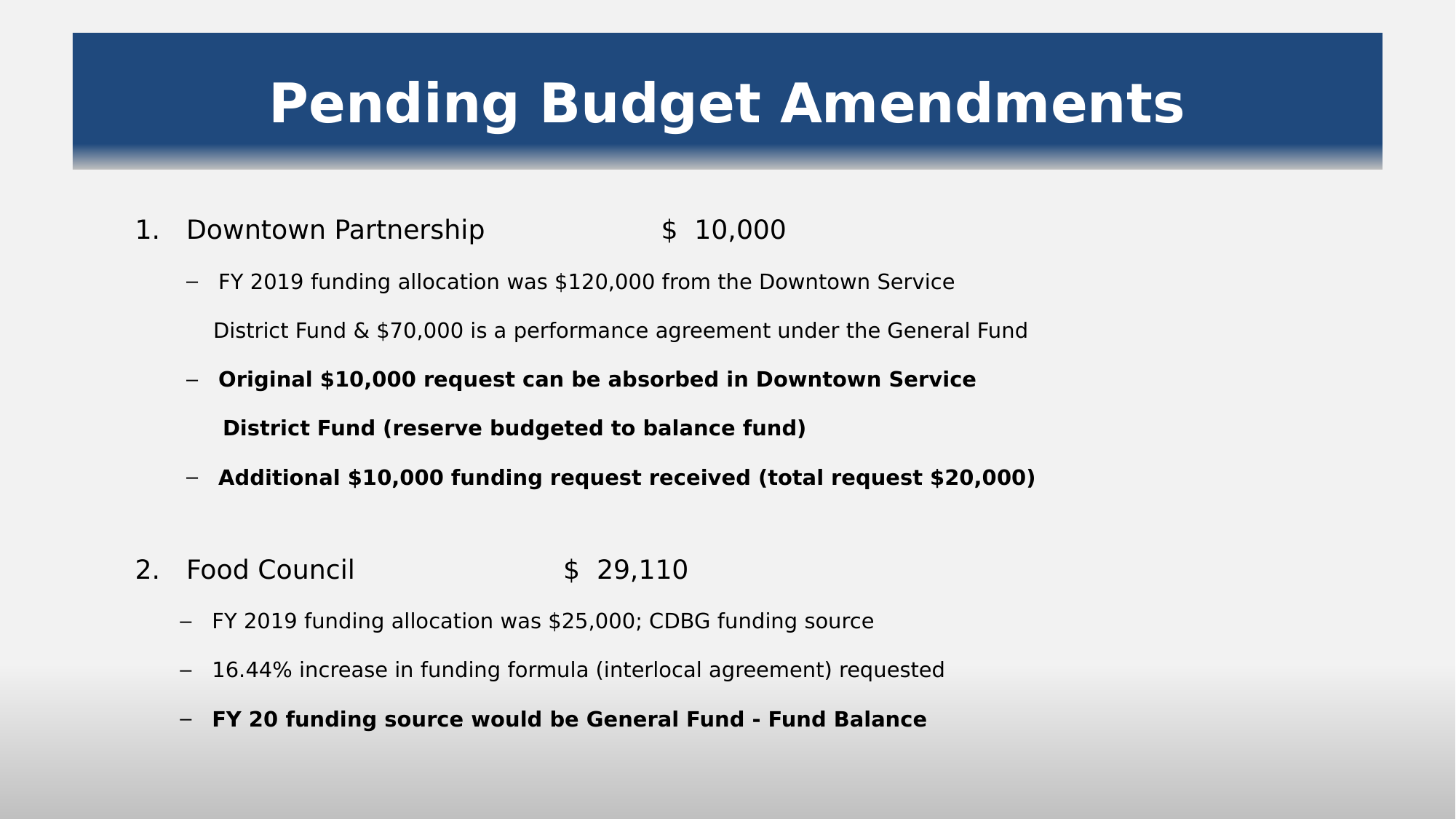

# Pending Budget Amendments
Downtown Partnership 				 		$  10,000
FY 2019 funding allocation was $120,000 from the Downtown Service
    District Fund & $70,000 is a performance agreement under the General Fund
Original $10,000 request can be absorbed in Downtown Service
     District Fund (reserve budgeted to balance fund)
Additional $10,000 funding request received (total request $20,000)

Food Council					         	           $  29,110
FY 2019 funding allocation was $25,000; CDBG funding source
16.44% increase in funding formula (interlocal agreement) requested
FY 20 funding source would be General Fund - Fund Balance